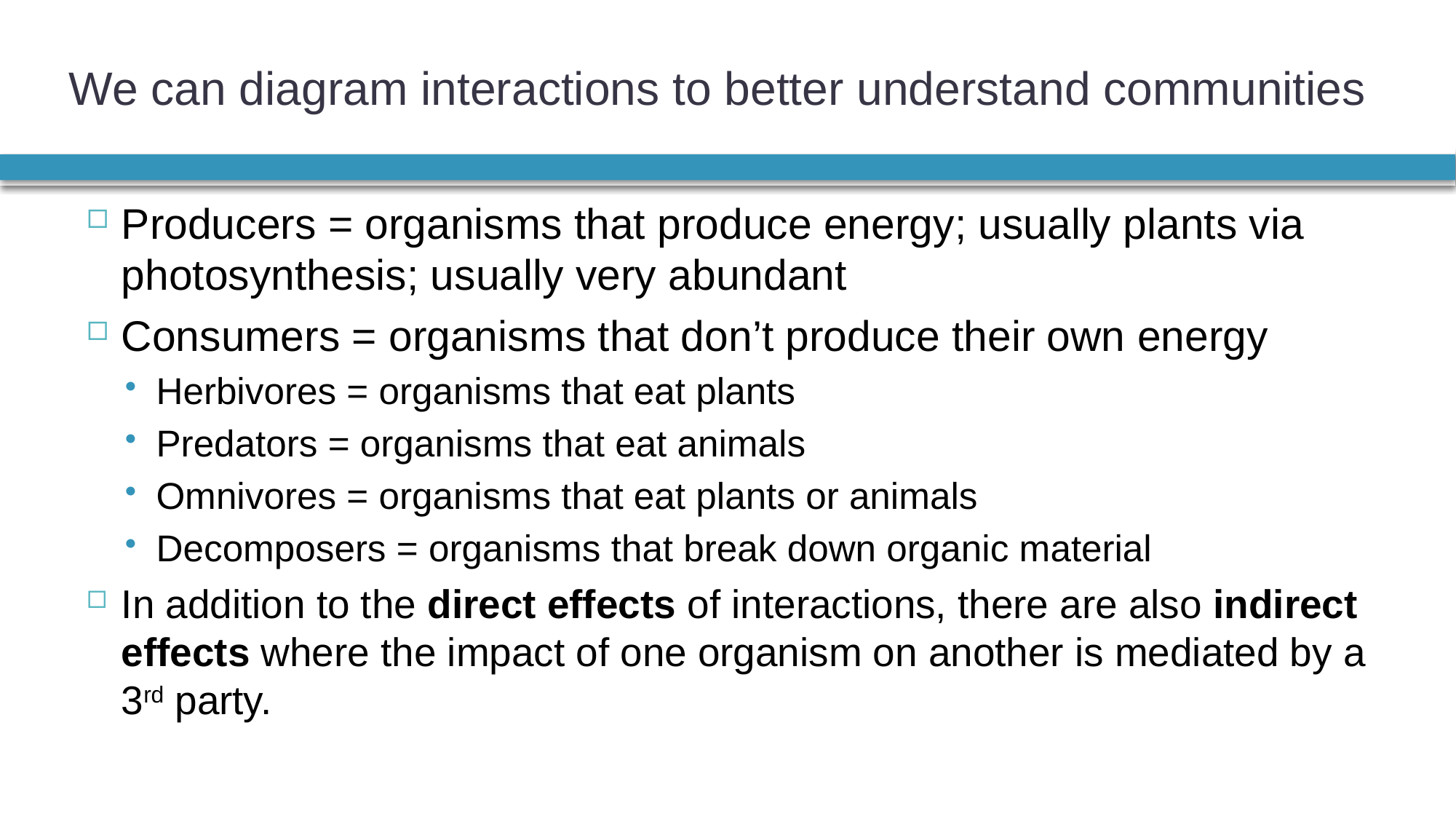

# We can diagram interactions to better understand communities
Producers = organisms that produce energy; usually plants via photosynthesis; usually very abundant
Consumers = organisms that don’t produce their own energy
Herbivores = organisms that eat plants
Predators = organisms that eat animals
Omnivores = organisms that eat plants or animals
Decomposers = organisms that break down organic material
In addition to the direct effects of interactions, there are also indirect effects where the impact of one organism on another is mediated by a 3rd party.